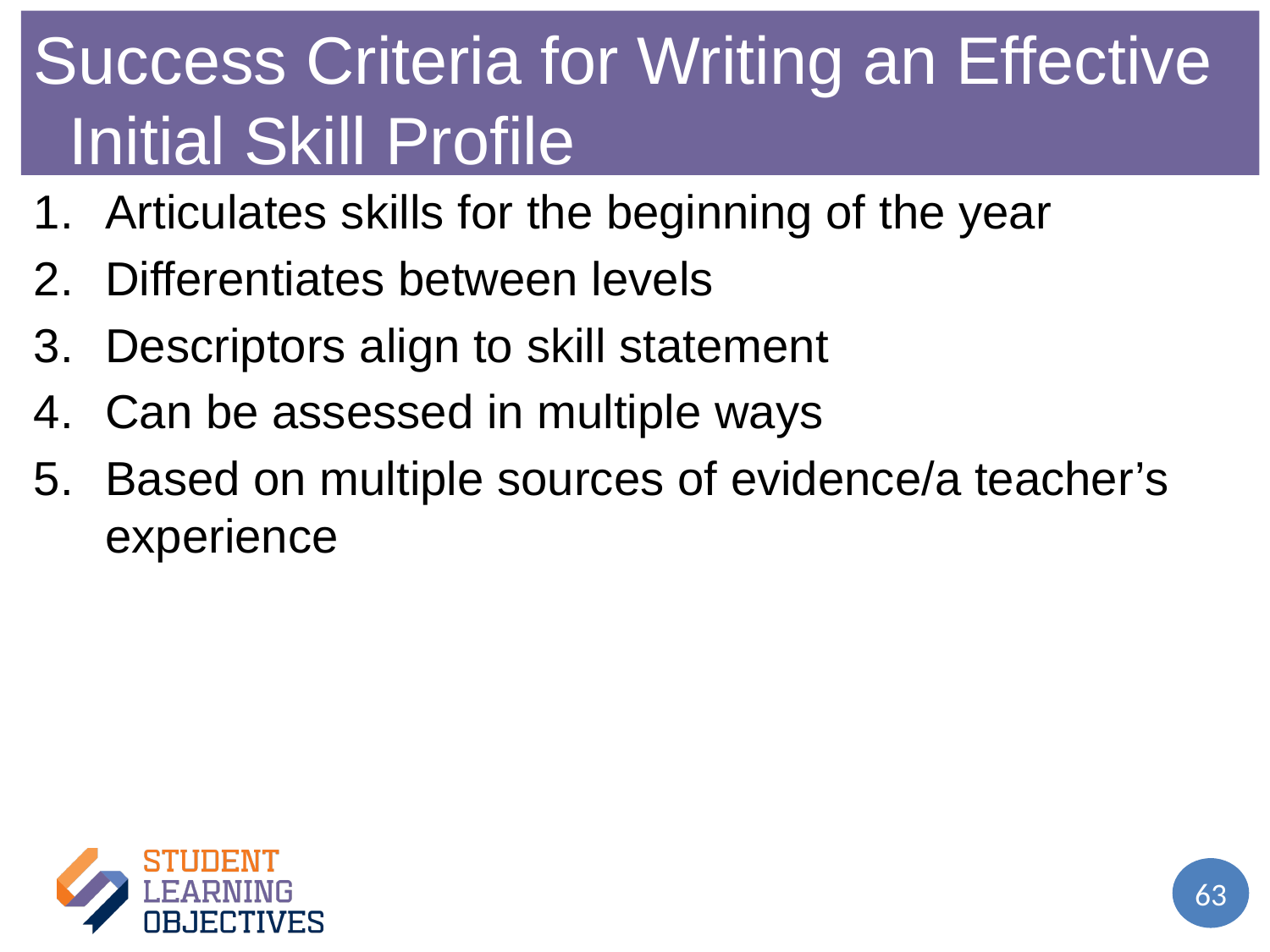

Success Criteria for Writing an Effective Initial Skill Profile
Articulates skills for the beginning of the year
Differentiates between levels
Descriptors align to skill statement
Can be assessed in multiple ways
Based on multiple sources of evidence/a teacher’s experience

63